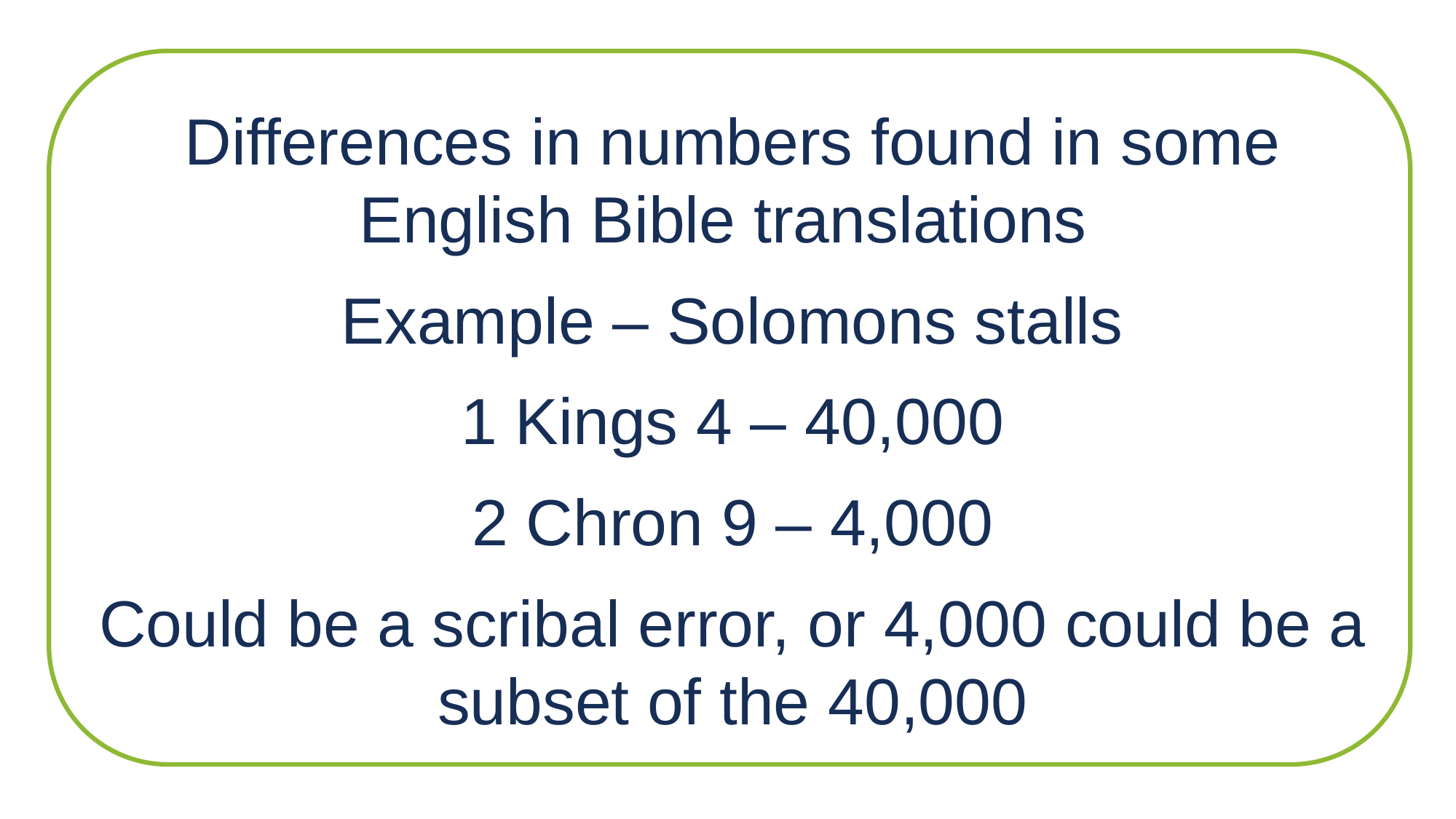

Differences in numbers found in some English Bible translations
Example – Solomons stalls
1 Kings 4 – 40,000
2 Chron 9 – 4,000
Could be a scribal error, or 4,000 could be a subset of the 40,000